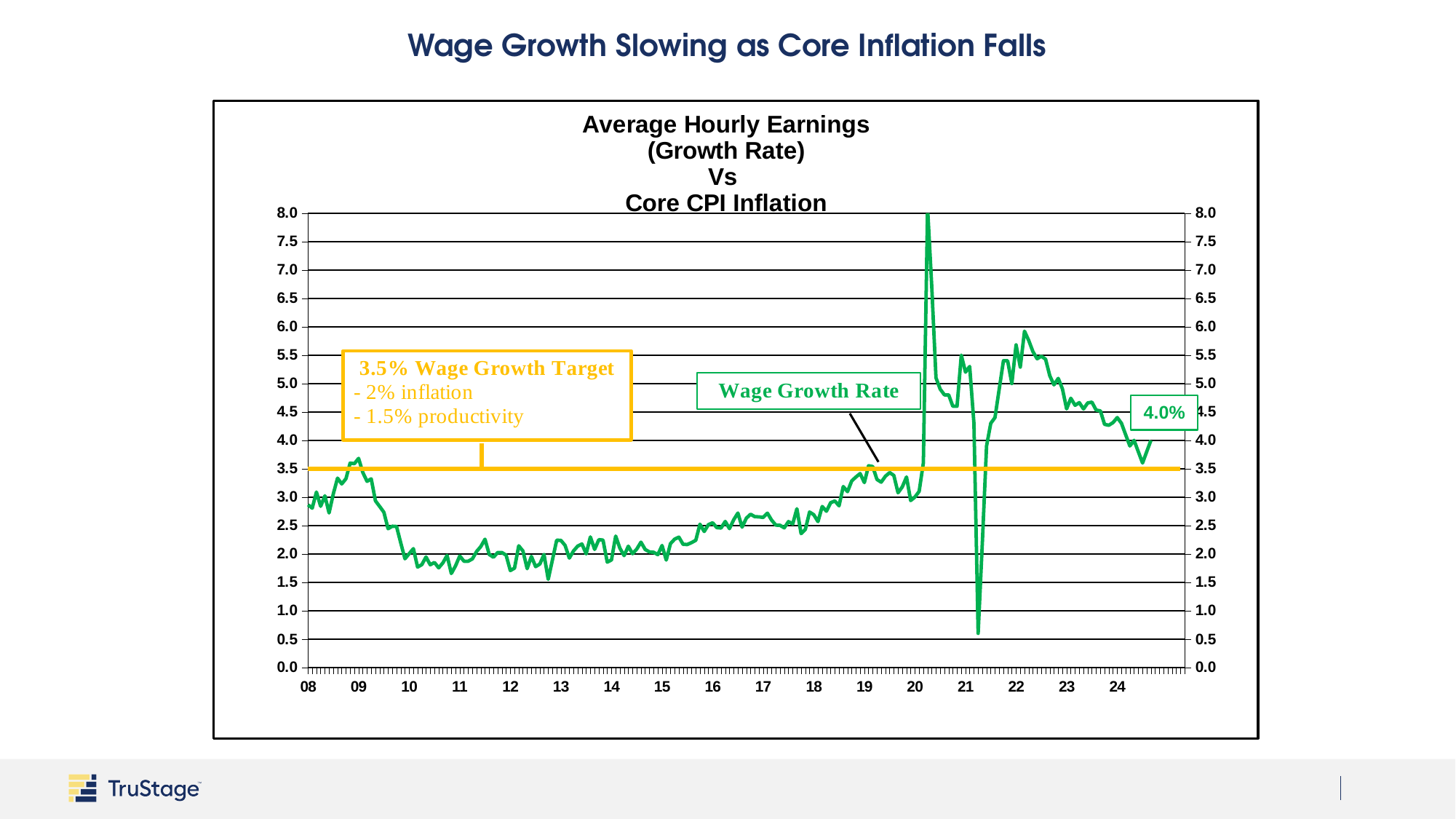

# Wage Growth Slowing as Core Inflation Falls

[unsupported chart]

4.0%